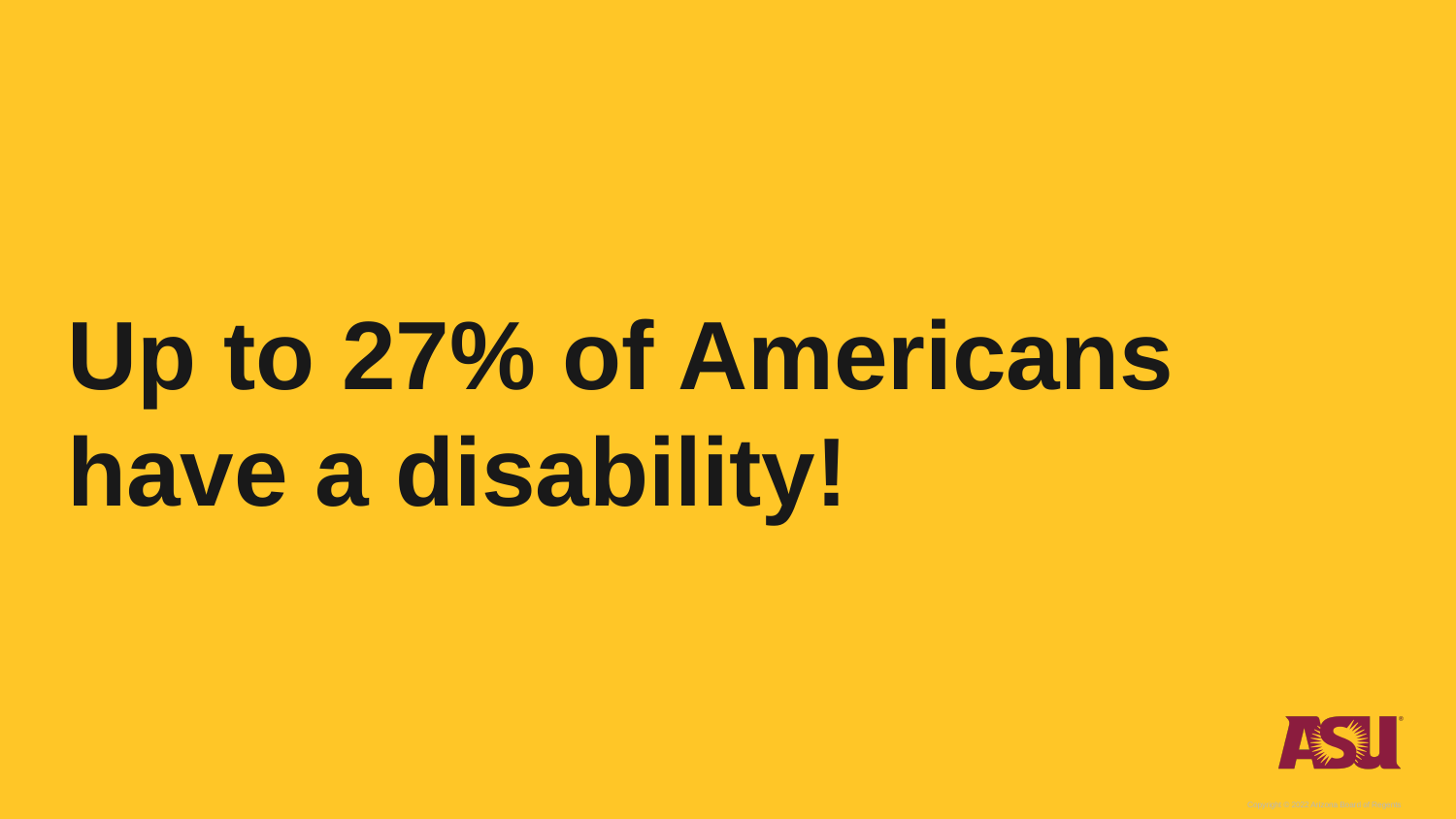

# Up to 27% of Americans have a disability!